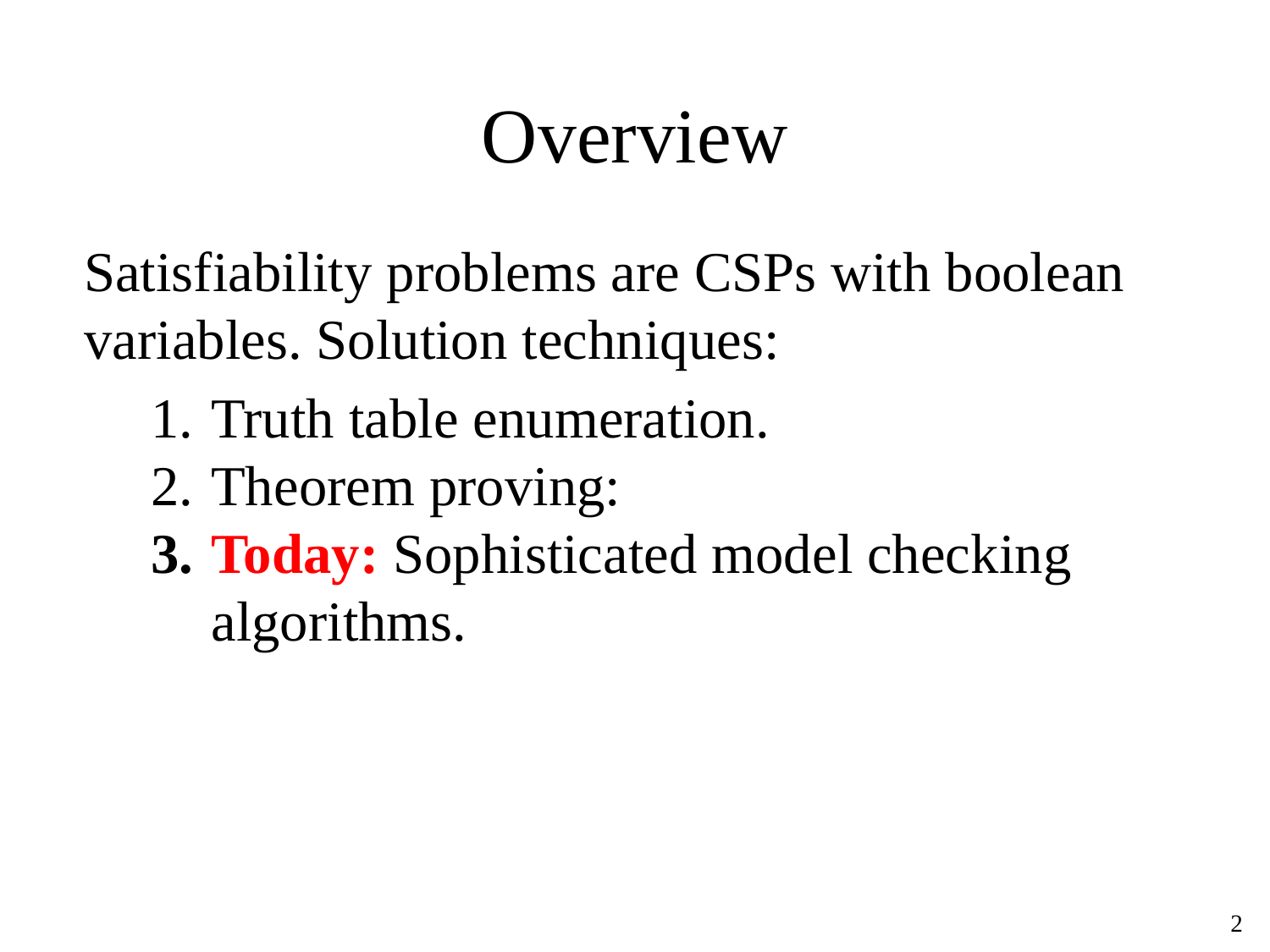

# Overview
Satisfiability problems are CSPs with boolean variables. Solution techniques:
Truth table enumeration.
Theorem proving:
Today: Sophisticated model checking algorithms.
2